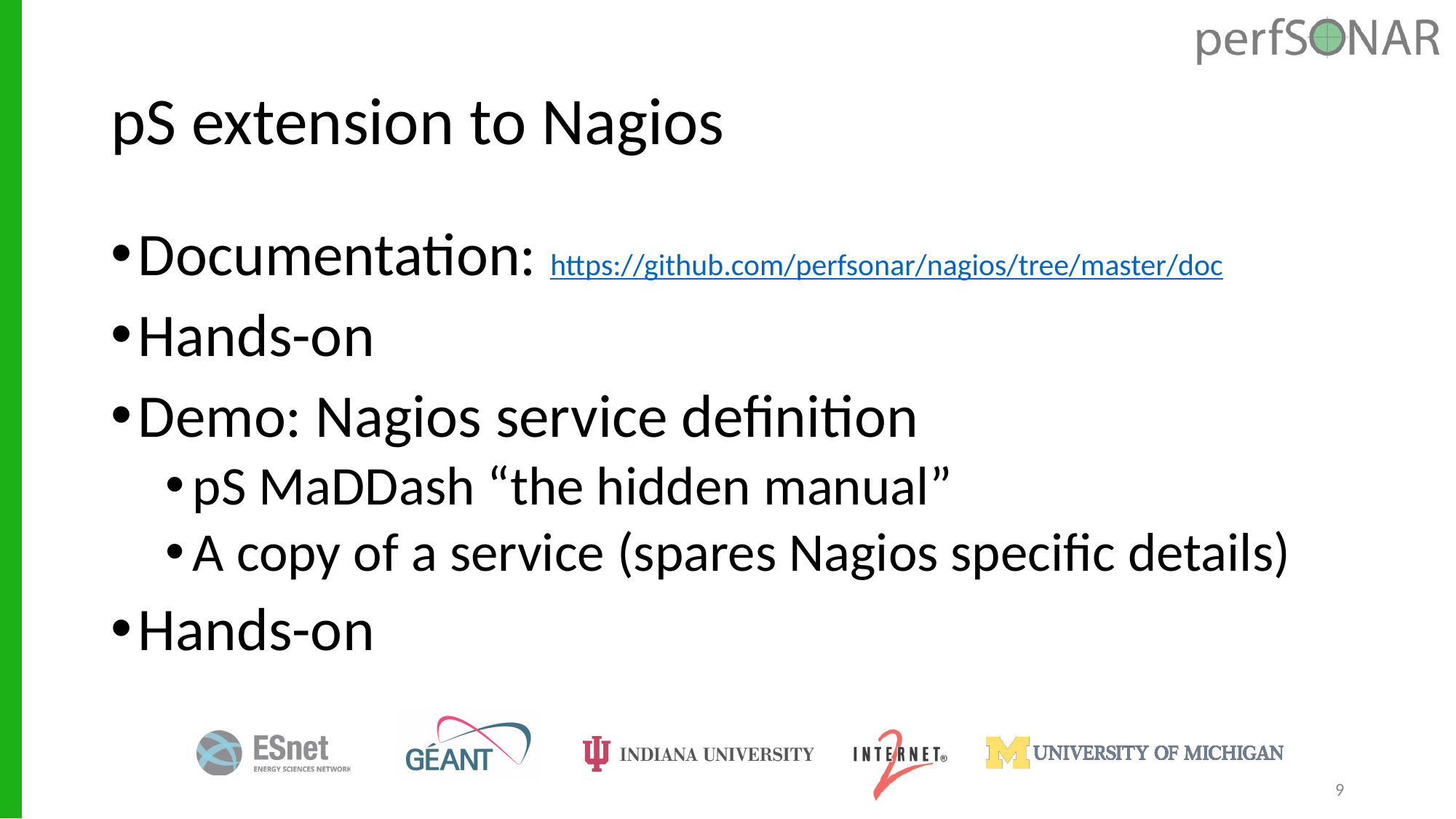

# pS extension to Nagios
Documentation: https://github.com/perfsonar/nagios/tree/master/doc
Hands-on
Demo: Nagios service definition
pS MaDDash “the hidden manual”
A copy of a service (spares Nagios specific details)
Hands-on

9